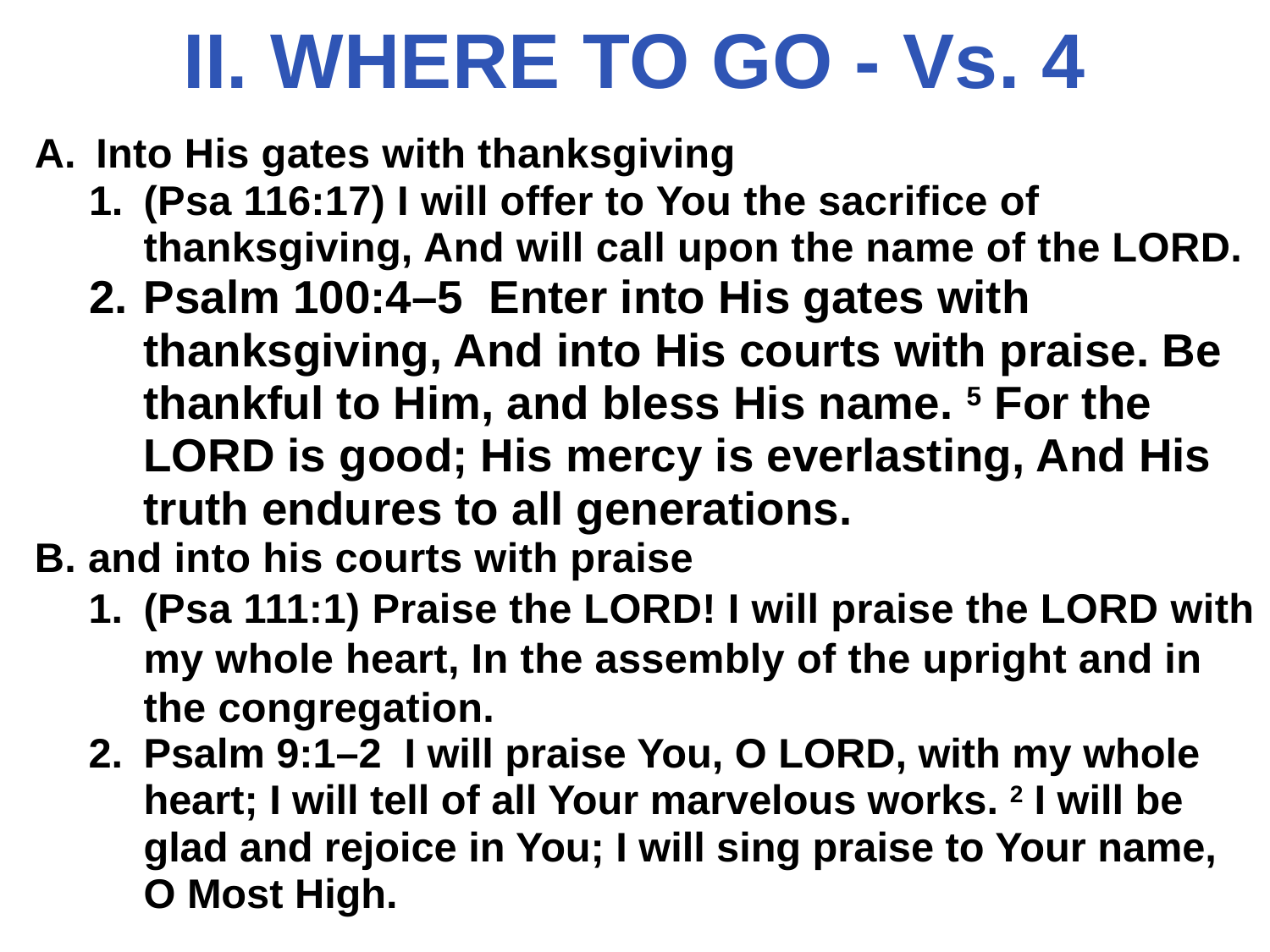

# II. WHERE TO GO - Vs. 4
Into His gates with thanksgiving
(Psa 116:17) I will offer to You the sacrifice of thanksgiving, And will call upon the name of the LORD.
Psalm 100:4–5  Enter into His gates with thanksgiving, And into His courts with praise. Be thankful to Him, and bless His name. 5 For the LORD is good; His mercy is everlasting, And His truth endures to all generations.
B. and into his courts with praise
(Psa 111:1) Praise the LORD! I will praise the LORD with my whole heart, In the assembly of the upright and in the congregation.
Psalm 9:1–2  I will praise You, O LORD, with my whole heart; I will tell of all Your marvelous works. 2 I will be glad and rejoice in You; I will sing praise to Your name, O Most High.